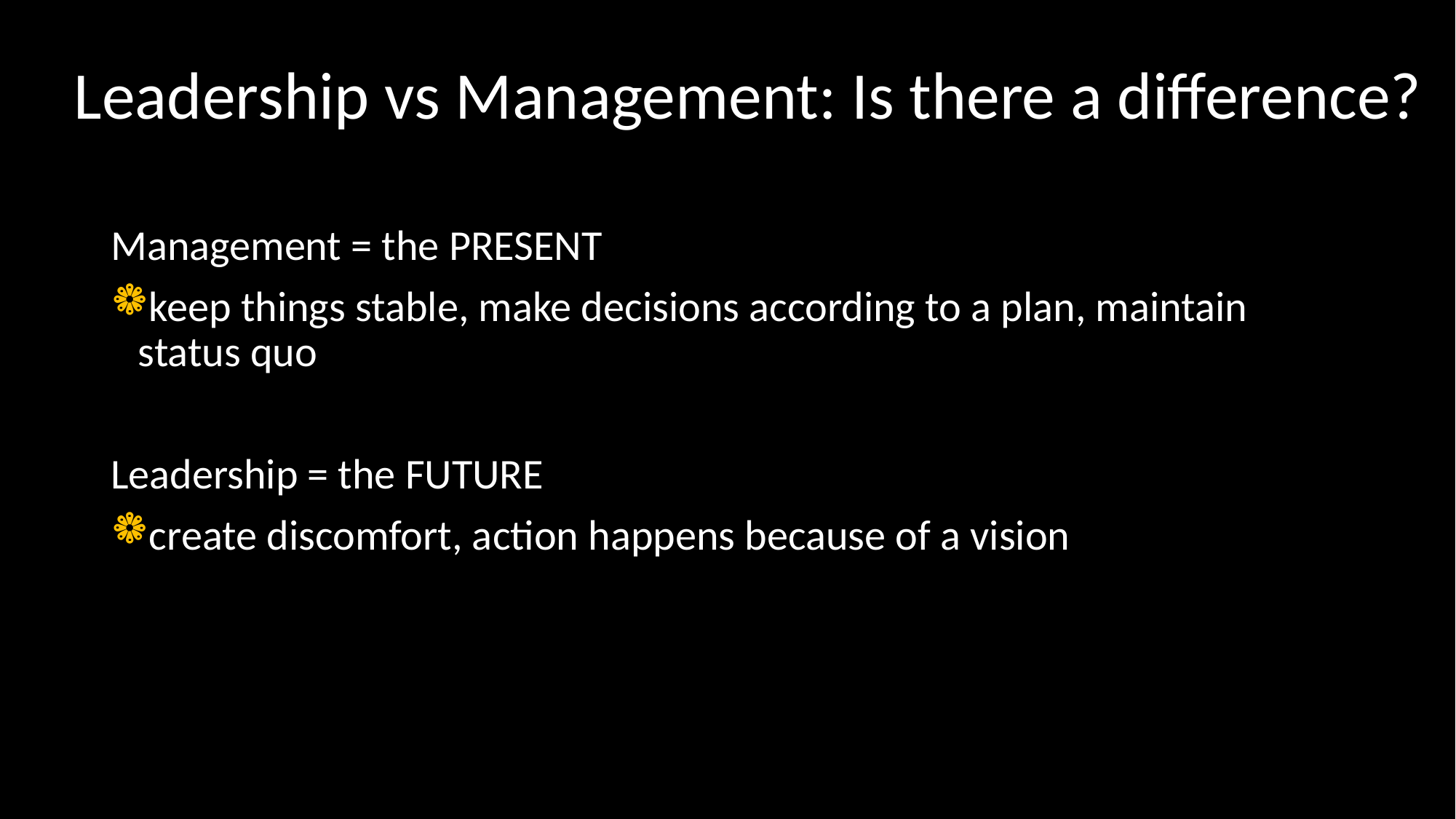

# Leadership vs Management: Is there a difference?
Management = the PRESENT
keep things stable, make decisions according to a plan, maintain status quo

Leadership = the FUTURE
create discomfort, action happens because of a vision